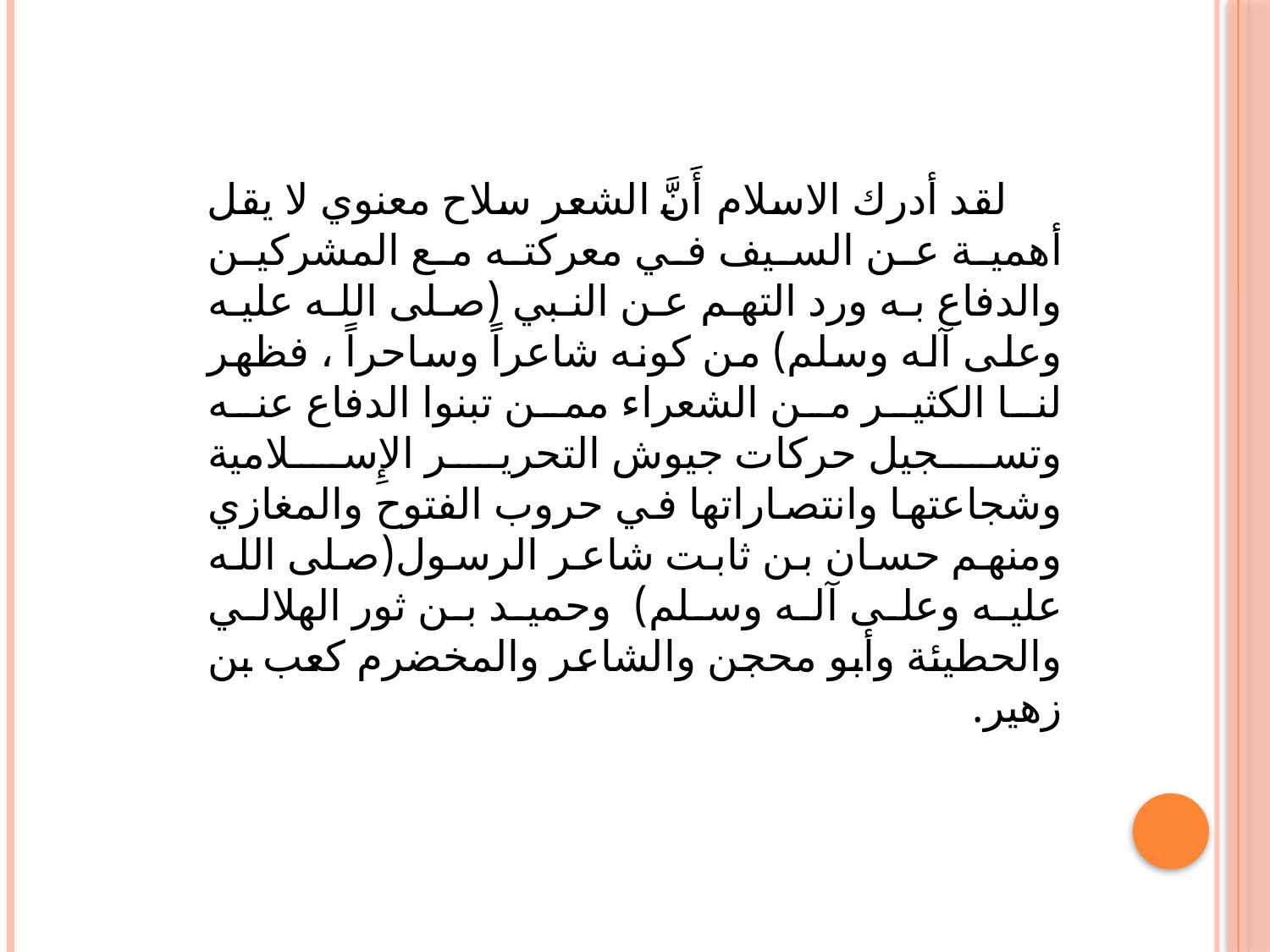

لقد أدرك الاسلام أَنَّ الشعر سلاح معنوي لا يقل أهمية عن السيف في معركته مع المشركين والدفاع به ورد التهم عن النبي (صلى الله عليه وعلى آله وسلم) من كونه شاعراً وساحراً ، فظهر لنا الكثير من الشعراء ممن تبنوا الدفاع عنه وتسجيل حركات جيوش التحرير الإِسلامية وشجاعتها وانتصاراتها في حروب الفتوح والمغازي ومنهم حسان بن ثابت شاعر الرسول(صلى الله عليه وعلى آله وسلم)  وحميد بن ثور الهلالي والحطيئة وأبو محجن والشاعر والمخضرم كعب بن زهير.